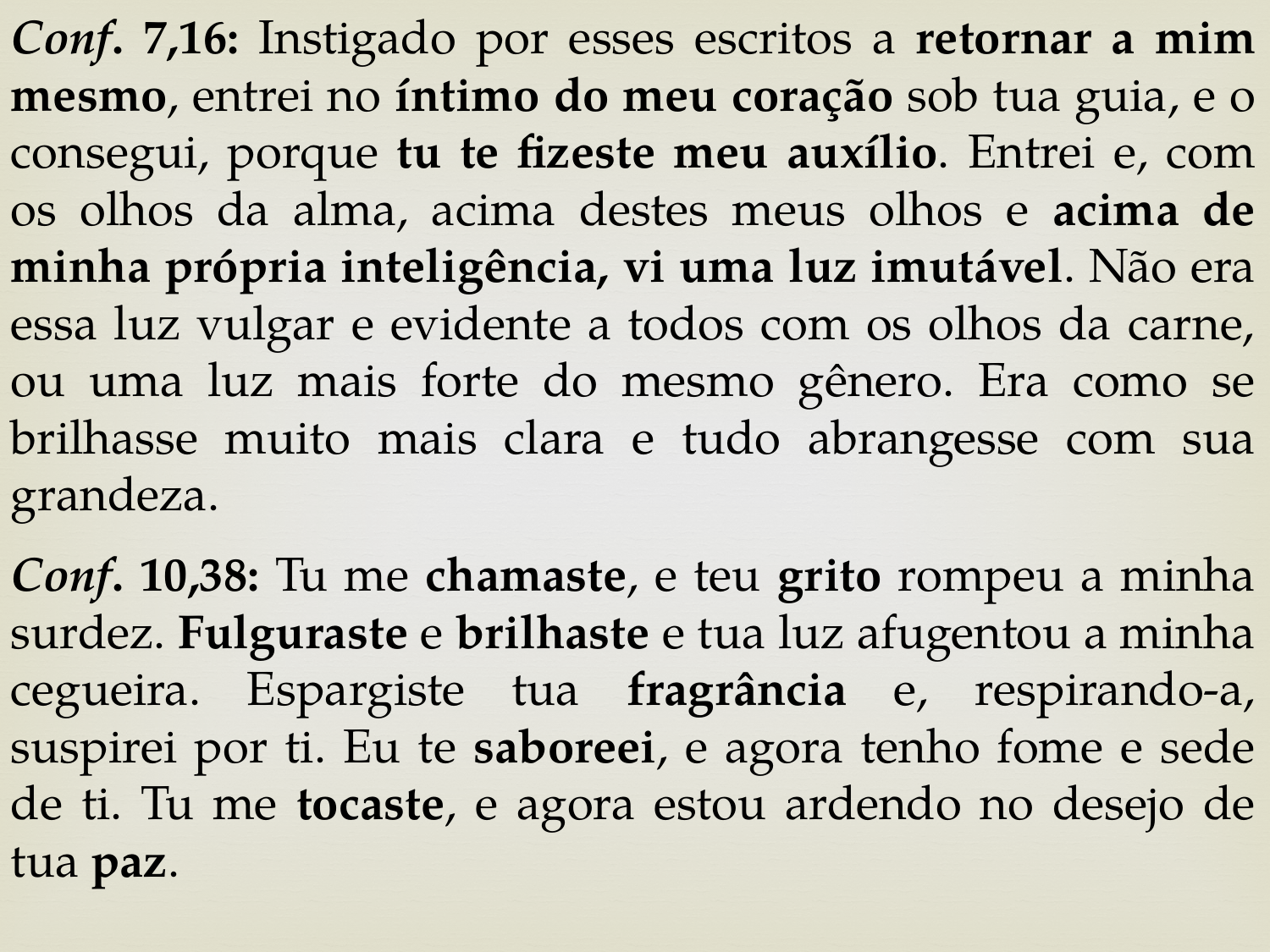

Conf. 7,16: Instigado por esses escritos a retornar a mim mesmo, entrei no íntimo do meu coração sob tua guia, e o consegui, porque tu te fizeste meu auxílio. Entrei e, com os olhos da alma, acima destes meus olhos e acima de minha própria inteligência, vi uma luz imutável. Não era essa luz vulgar e evidente a todos com os olhos da carne, ou uma luz mais forte do mesmo gênero. Era como se brilhasse muito mais clara e tudo abrangesse com sua grandeza.

Conf. 10,38: Tu me chamaste, e teu grito rompeu a minha surdez. Fulguraste e brilhaste e tua luz afugentou a minha cegueira. Espargiste tua fragrância e, respirando-a, suspirei por ti. Eu te saboreei, e agora tenho fome e sede de ti. Tu me tocaste, e agora estou ardendo no desejo de tua paz.